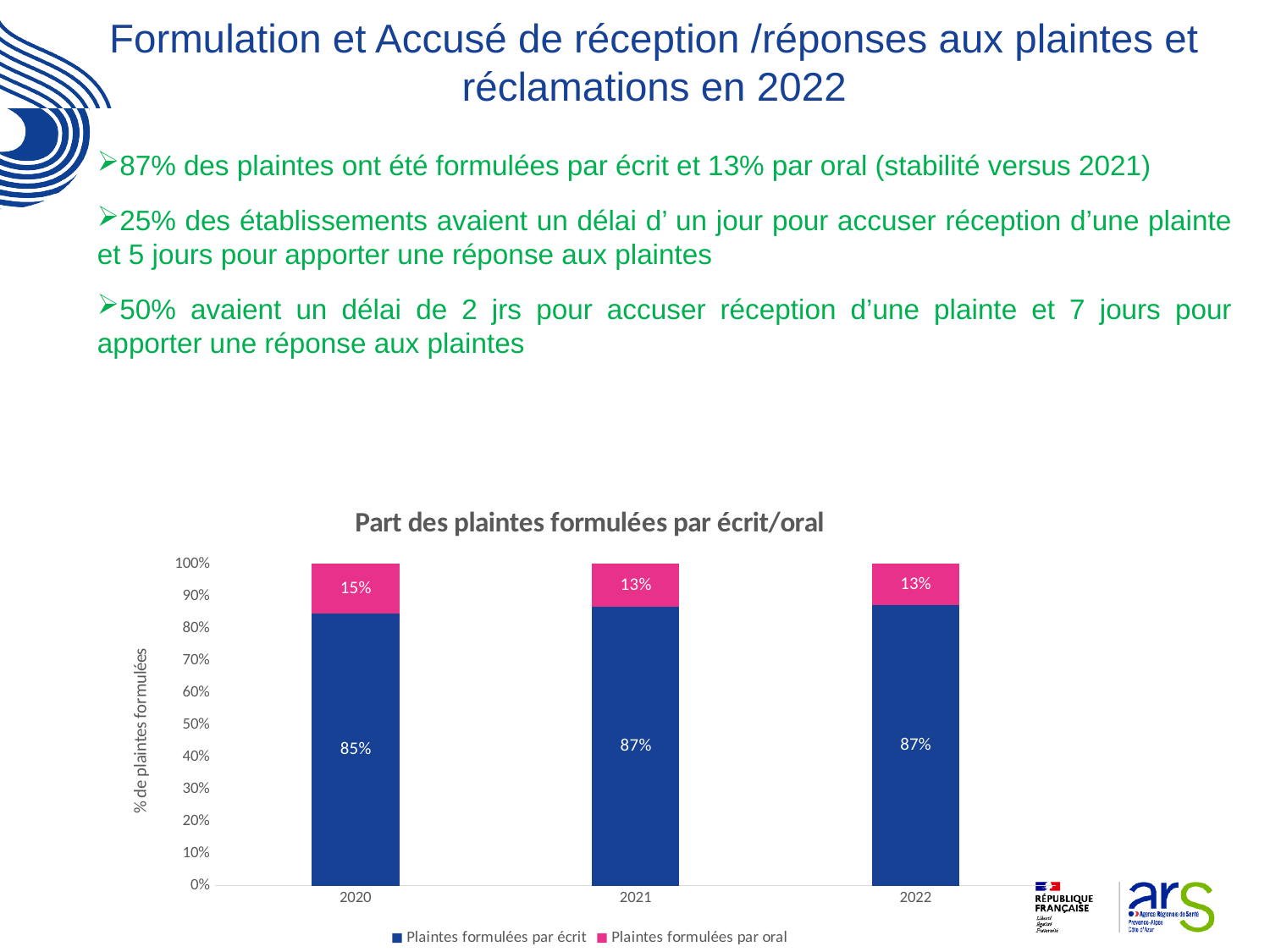

# Formulation et Accusé de réception /réponses aux plaintes et réclamations en 2022
87% des plaintes ont été formulées par écrit et 13% par oral (stabilité versus 2021)
25% des établissements avaient un délai d’ un jour pour accuser réception d’une plainte et 5 jours pour apporter une réponse aux plaintes
50% avaient un délai de 2 jrs pour accuser réception d’une plainte et 7 jours pour apporter une réponse aux plaintes

### Chart: Part des plaintes formulées par écrit/oral

| Category | Plaintes formulées par écrit | Plaintes formulées par oral |
|---|---|---|
| 2020 | 0.8461288751826003 | 0.15387112481739978 |
| 2021 | 0.8668730650154799 | 0.13312693498452013 |
| 2022 | 0.8717750656573459 | 0.1282249343426541 |